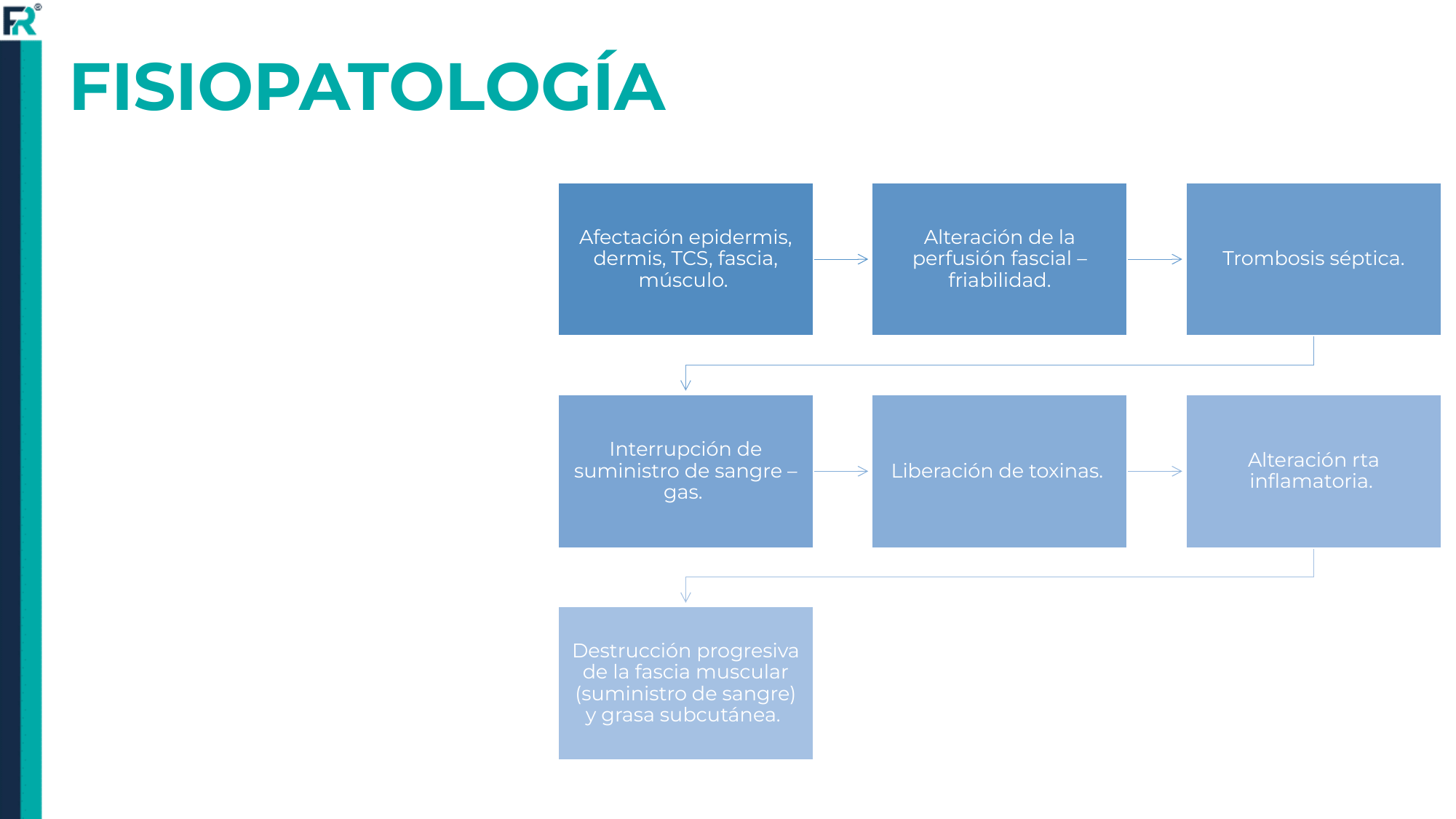

# FISIOPATOLOGÍA

Afectación epidermis, dermis, TCS, fascia, músculo.

Alteración de la perfusión fascial – friabilidad.

Trombosis séptica.

Interrupción de suministro de sangre – gas.

Liberación de toxinas.

Alteración rta inflamatoria.
Destrucción progresiva de la fascia muscular (suministro de sangre) y grasa subcutánea.